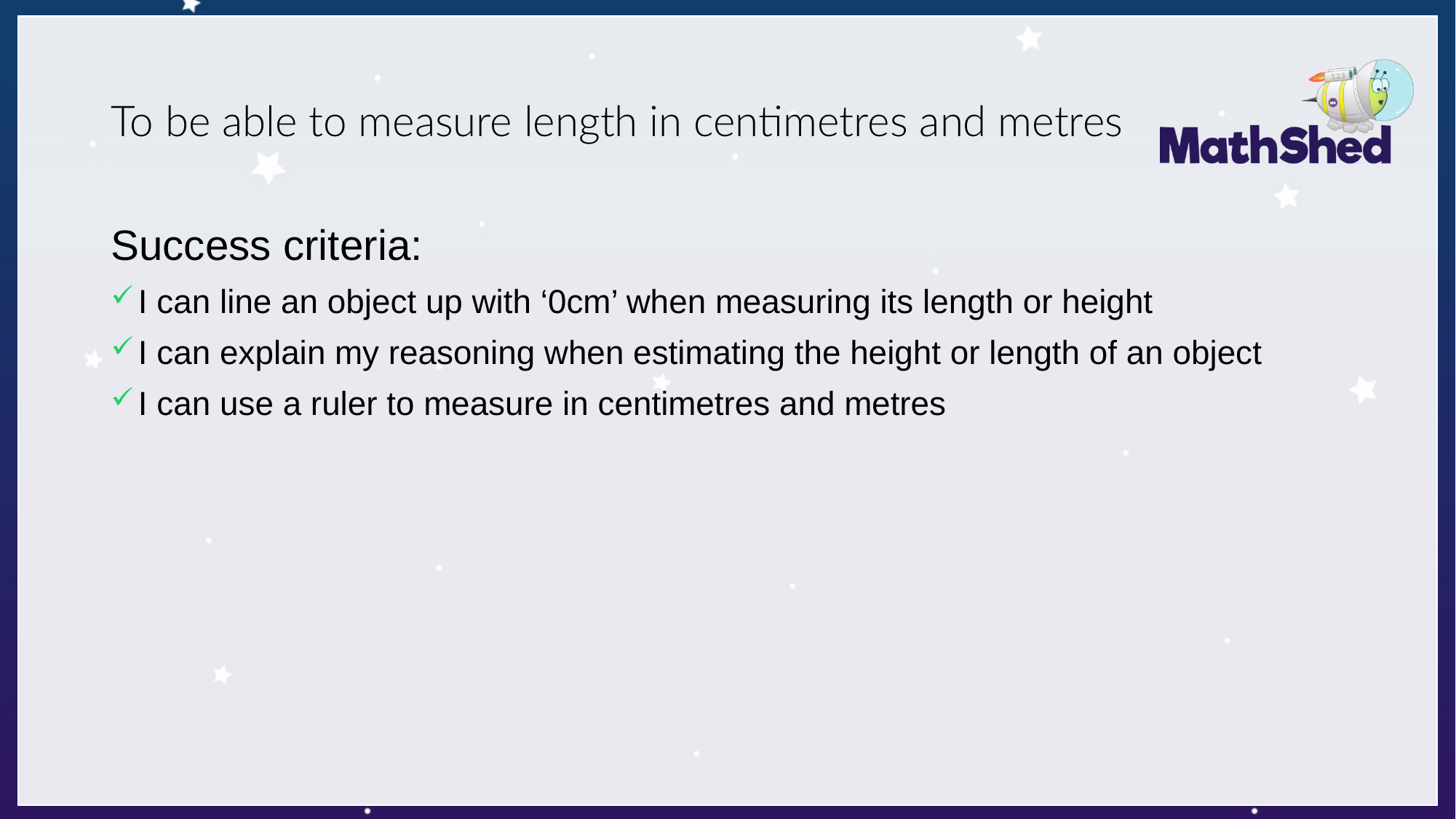

# To be able to measure length in centimetres and metres
Success criteria:
I can line an object up with ‘0cm’ when measuring its length or height
I can explain my reasoning when estimating the height or length of an object
I can use a ruler to measure in centimetres and metres